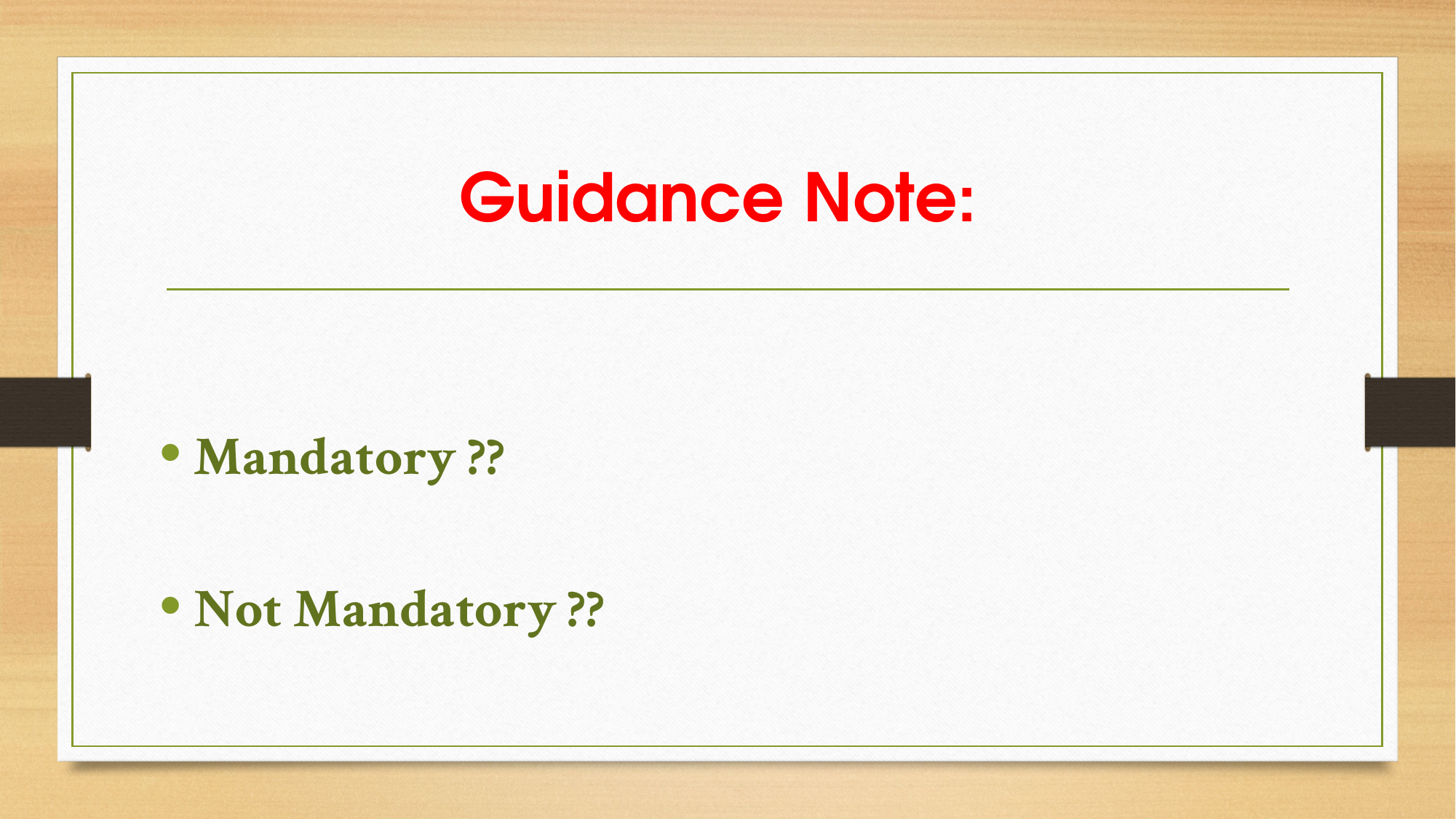

# Guidance Note:

Mandatory ??

Not Mandatory ??